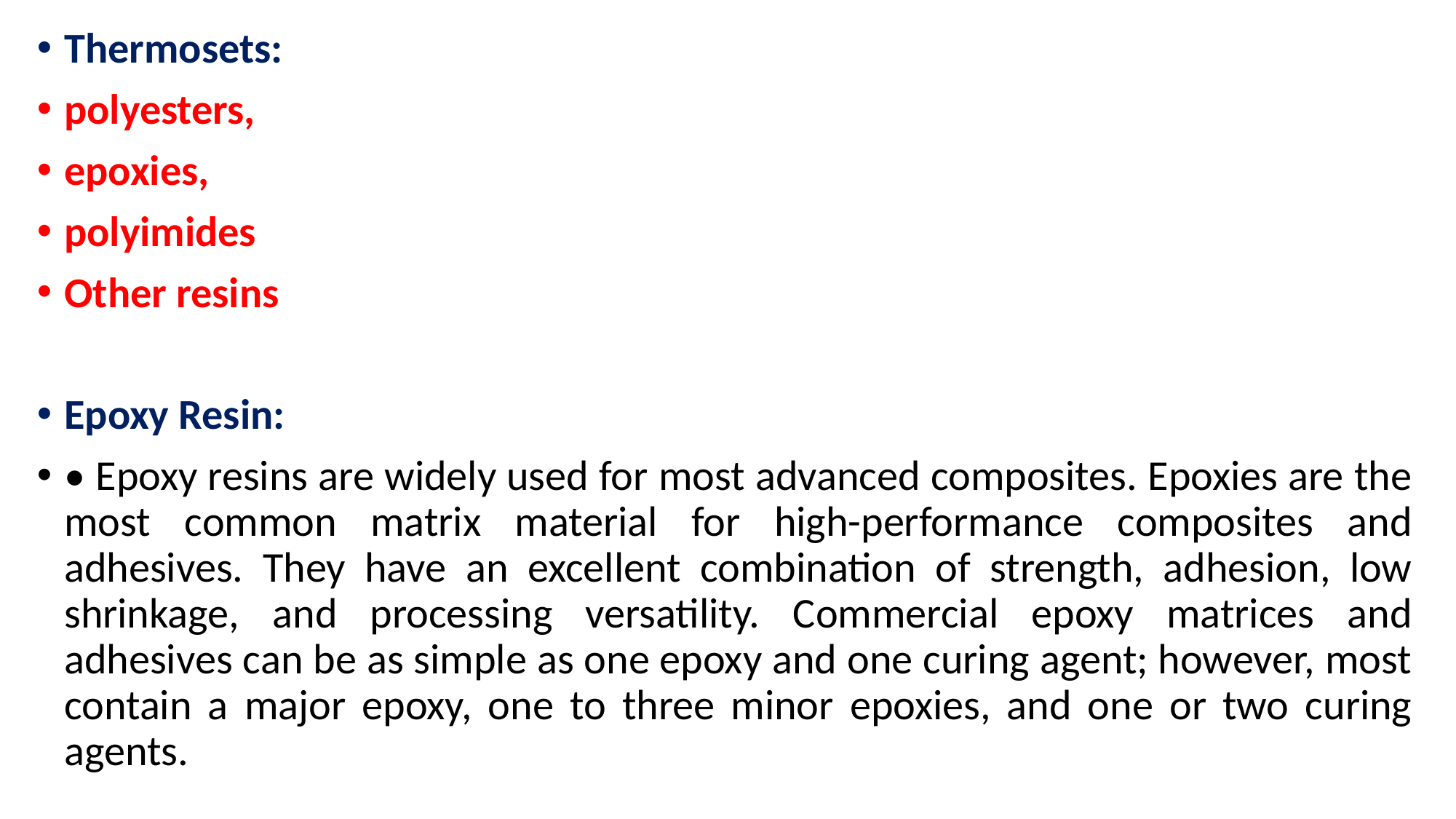

Thermosets:
polyesters,
epoxies,
polyimides
Other resins

Epoxy Resin:
• Epoxy resins are widely used for most advanced composites. Epoxies are the most common matrix material for high-performance composites and adhesives. They have an excellent combination of strength, adhesion, low shrinkage, and processing versatility. Commercial epoxy matrices and adhesives can be as simple as one epoxy and one curing agent; however, most contain a major epoxy, one to three minor epoxies, and one or two curing agents.